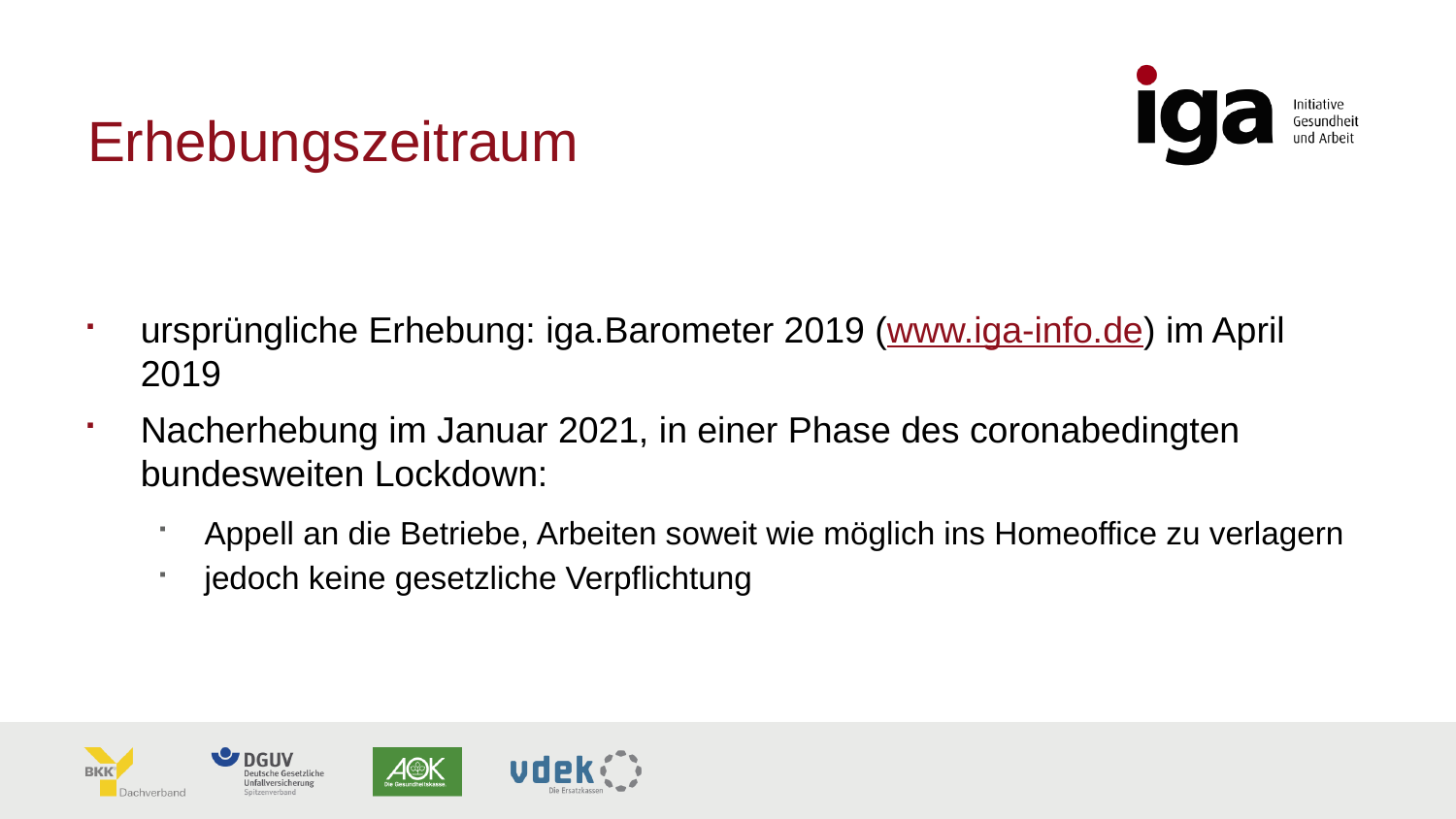

# Erhebungszeitraum
ursprüngliche Erhebung: iga.Barometer 2019 (www.iga-info.de) im April 2019
Nacherhebung im Januar 2021, in einer Phase des coronabedingten bundesweiten Lockdown:
Appell an die Betriebe, Arbeiten soweit wie möglich ins Homeoffice zu verlagern
jedoch keine gesetzliche Verpflichtung